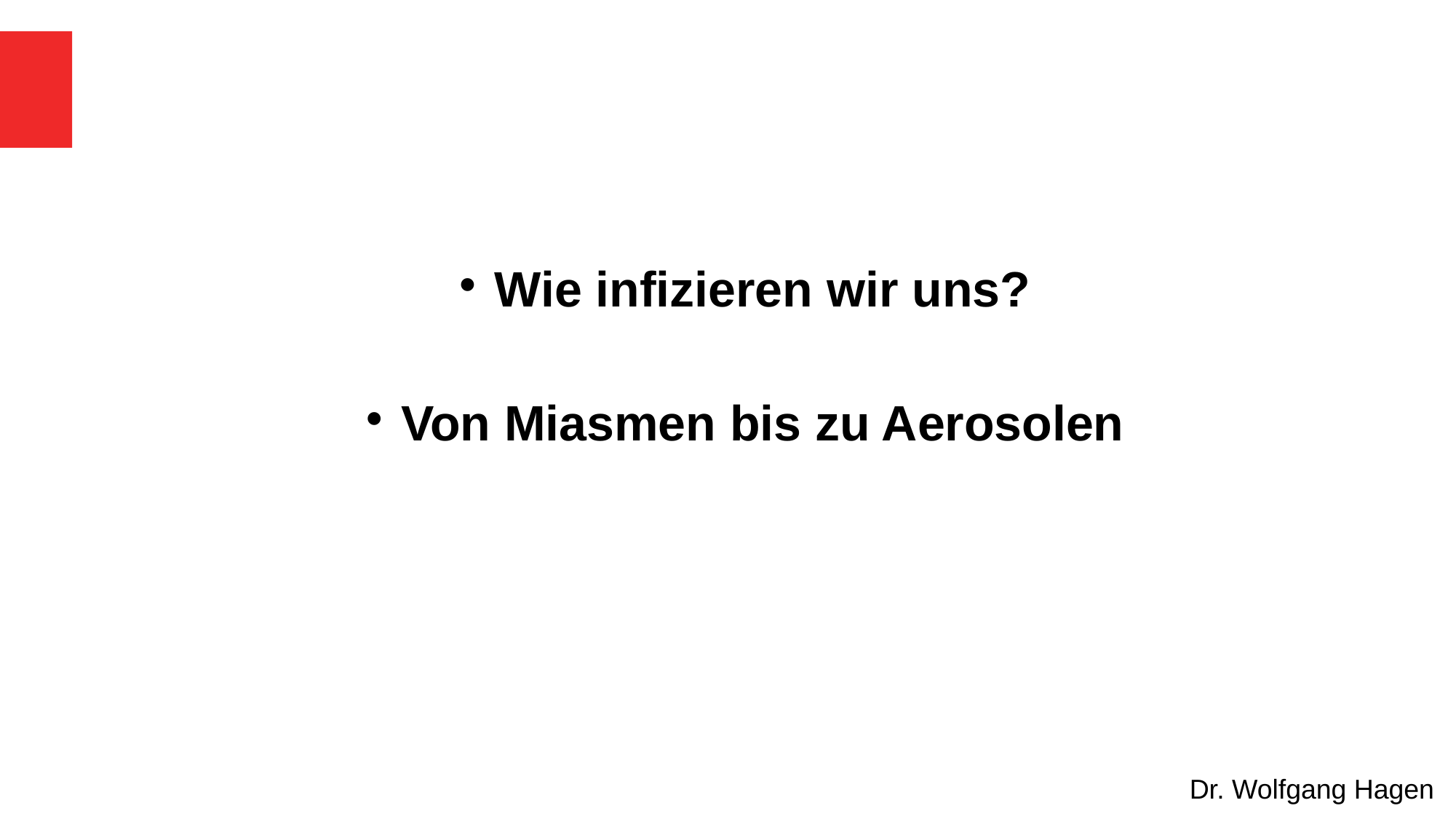

# Wie infizieren wir uns?

Von Miasmen bis zu Aerosolen
Dr. Wolfgang Hagen